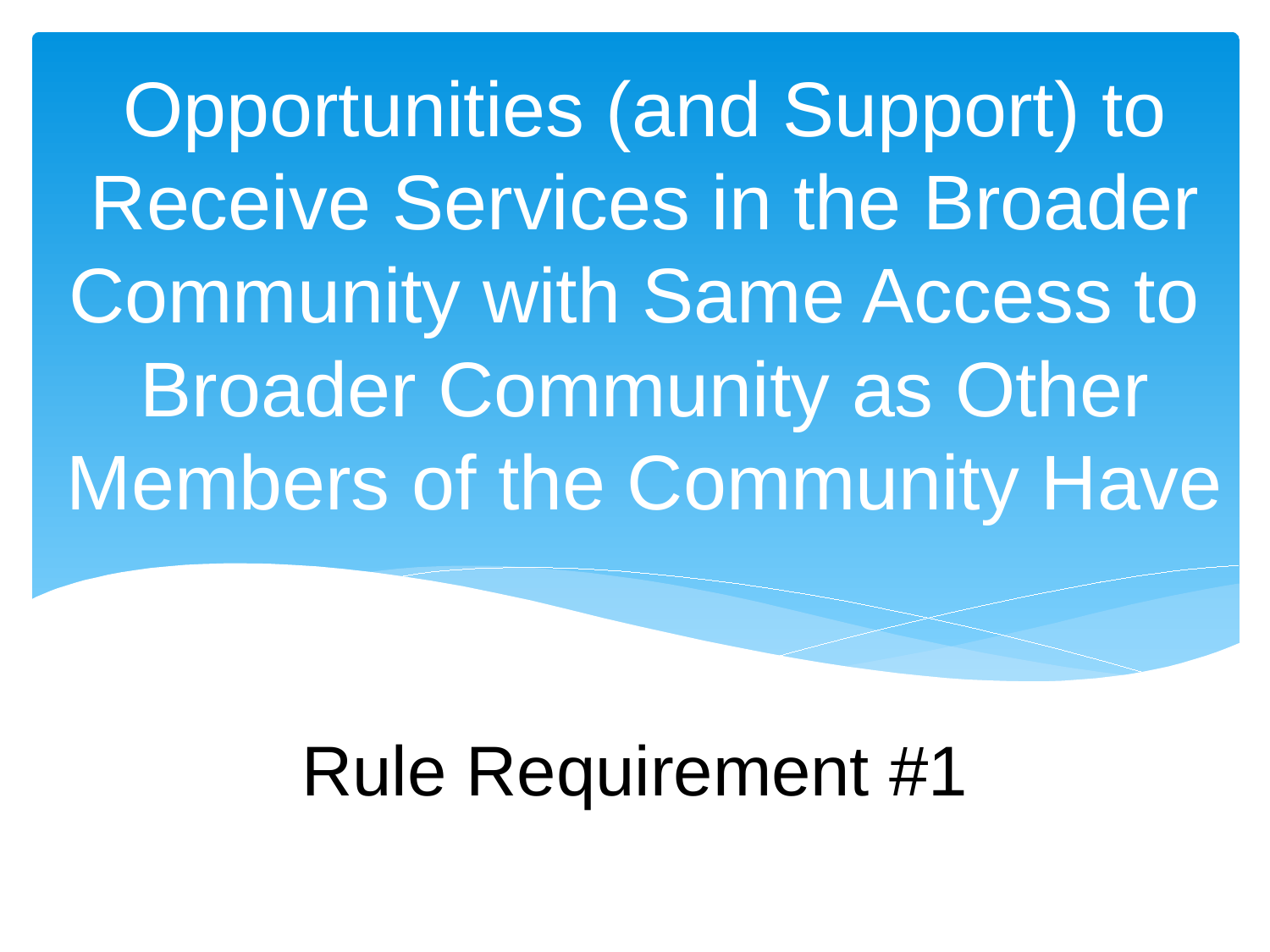

# Opportunities (and Support) to Receive Services in the Broader Community with Same Access to Broader Community as Other Members of the Community Have
Rule Requirement #1